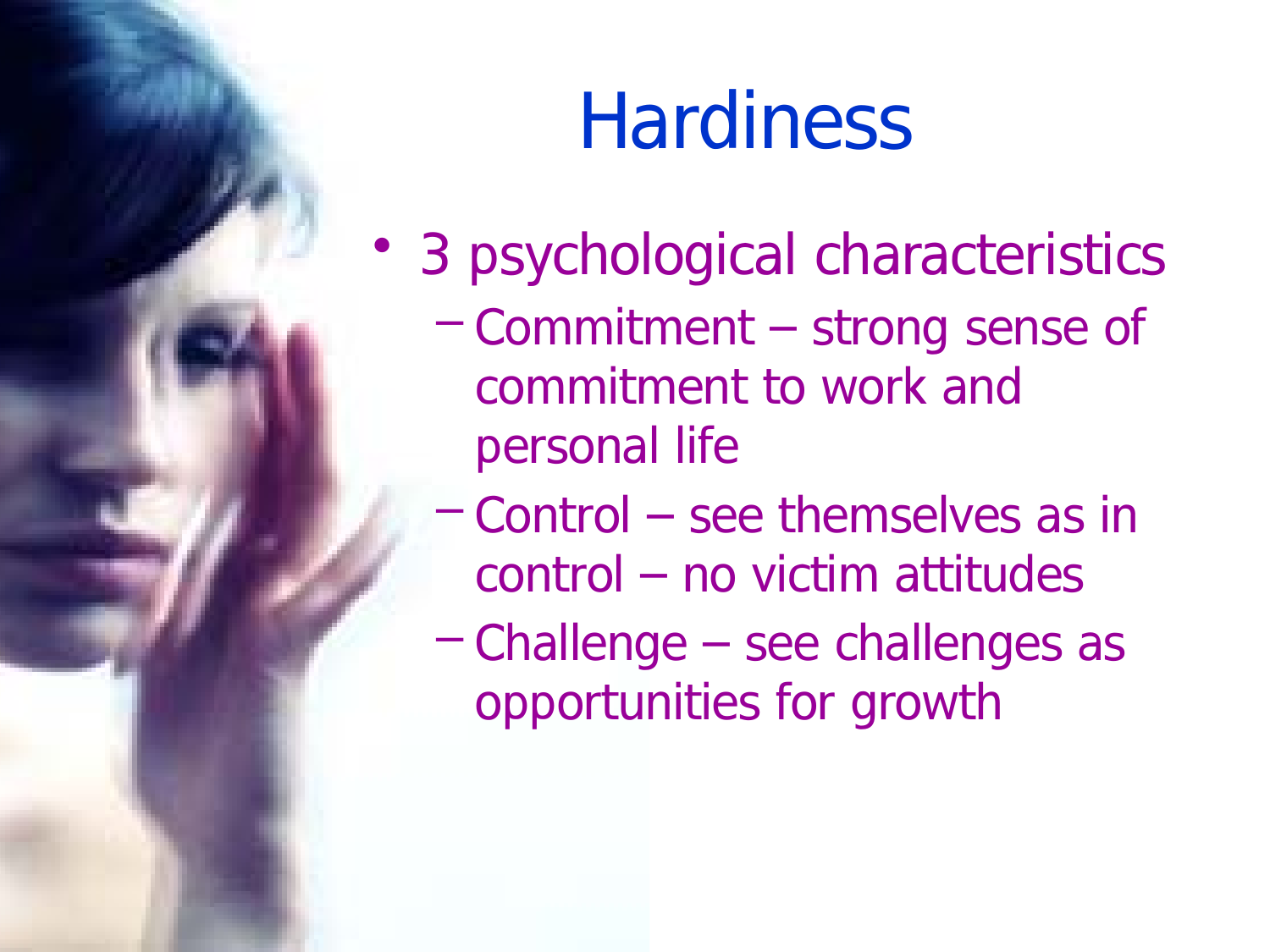

# Hardiness
3 psychological characteristics
Commitment – strong sense of commitment to work and personal life
Control – see themselves as in control – no victim attitudes
Challenge – see challenges as opportunities for growth